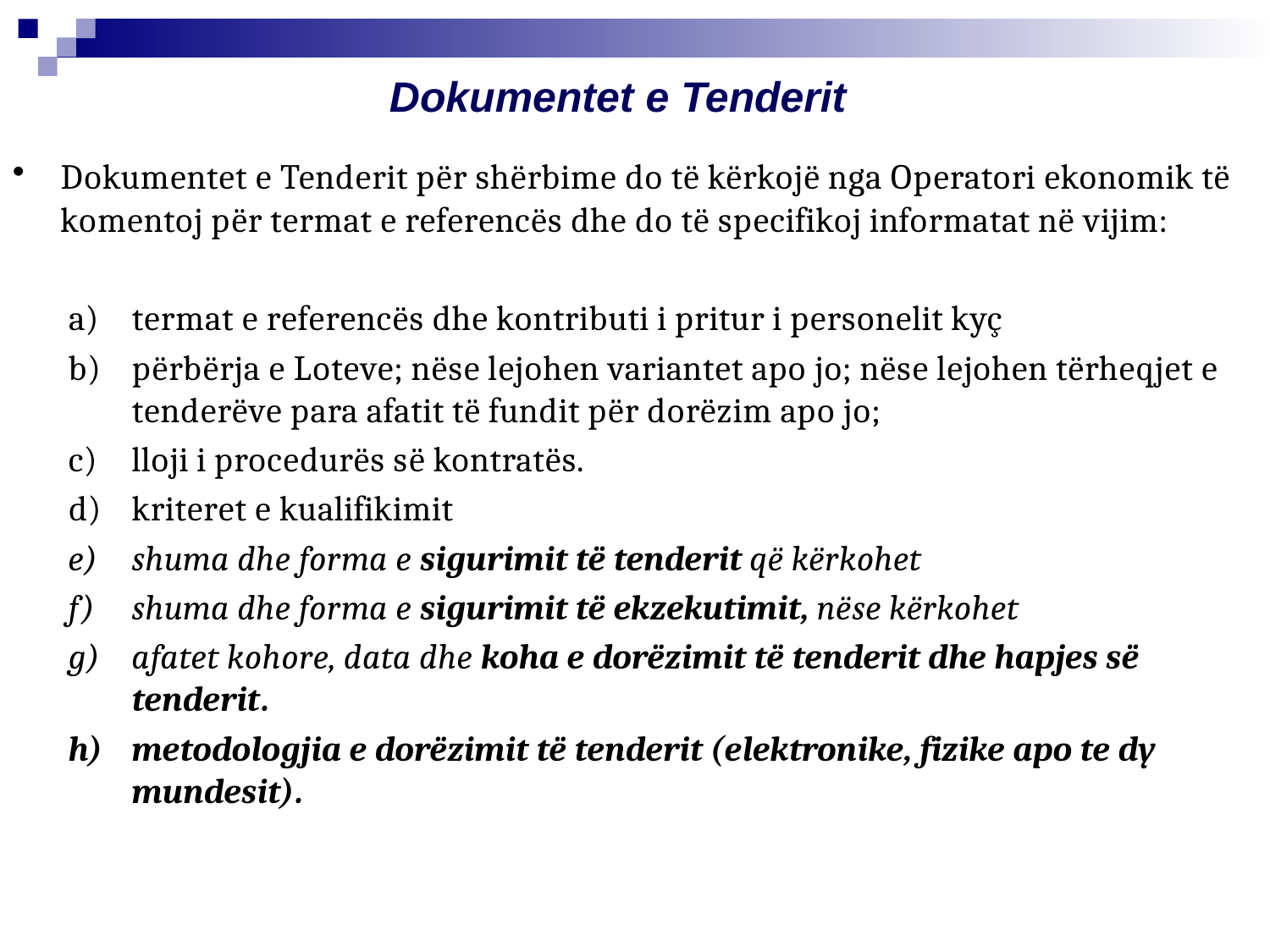

Dokumentet e Tenderit
Dokumentet e Tenderit për shërbime do të kërkojë nga Operatori ekonomik të komentoj për termat e referencës dhe do të specifikoj informatat në vijim:

termat e referencës dhe kontributi i pritur i personelit kyç
përbërja e Loteve; nëse lejohen variantet apo jo; nëse lejohen tërheqjet e tenderëve para afatit të fundit për dorëzim apo jo;
lloji i procedurës së kontratës.
kriteret e kualifikimit
shuma dhe forma e sigurimit të tenderit që kërkohet
shuma dhe forma e sigurimit të ekzekutimit, nëse kërkohet
afatet kohore, data dhe koha e dorëzimit të tenderit dhe hapjes së tenderit.
metodologjia e dorëzimit të tenderit (elektronike, fizike apo te dy mundesit).